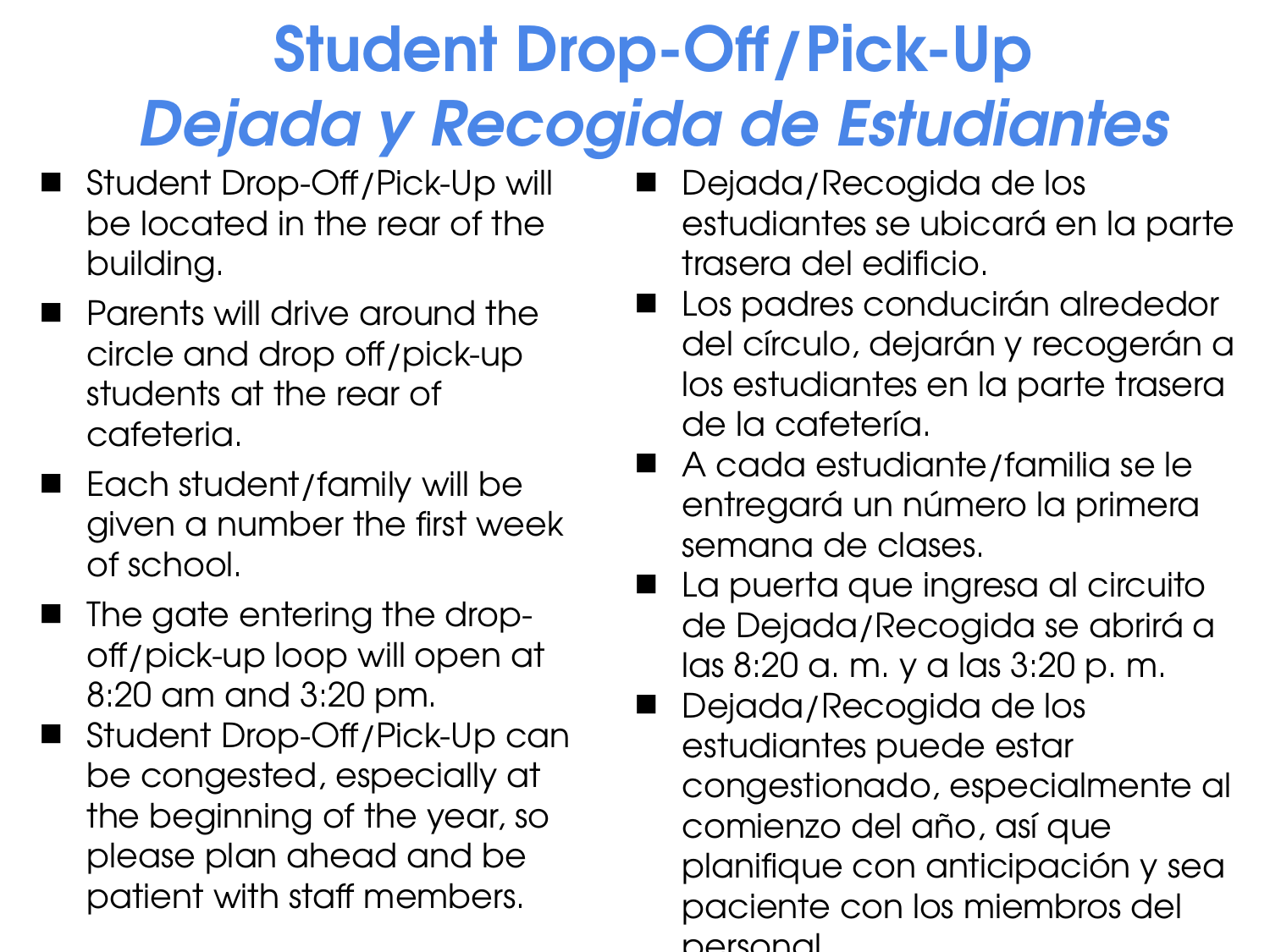

# Student Drop-Off/Pick-Up
Dejada y Recogida de Estudiantes

Student Drop-Off/Pick-Up will be located in the rear of the building.
Parents will drive around the circle and drop off/pick-up students at the rear of cafeteria.
Each student/family will be given a number the first week of school.
The gate entering the drop-off/pick-up loop will open at 8:20 am and 3:20 pm.
Student Drop-Off/Pick-Up can be congested, especially at the beginning of the year, so please plan ahead and be patient with staff members.
Dejada/Recogida de los estudiantes se ubicará en la parte trasera del edificio.
Los padres conducirán alrededor del círculo, dejarán y recogerán a los estudiantes en la parte trasera de la cafetería.
A cada estudiante/familia se le entregará un número la primera semana de clases.
La puerta que ingresa al circuito de Dejada/Recogida se abrirá a las 8:20 a. m. y a las 3:20 p. m.
Dejada/Recogida de los estudiantes puede estar congestionado, especialmente al comienzo del año, así que planifique con anticipación y sea paciente con los miembros del personal.